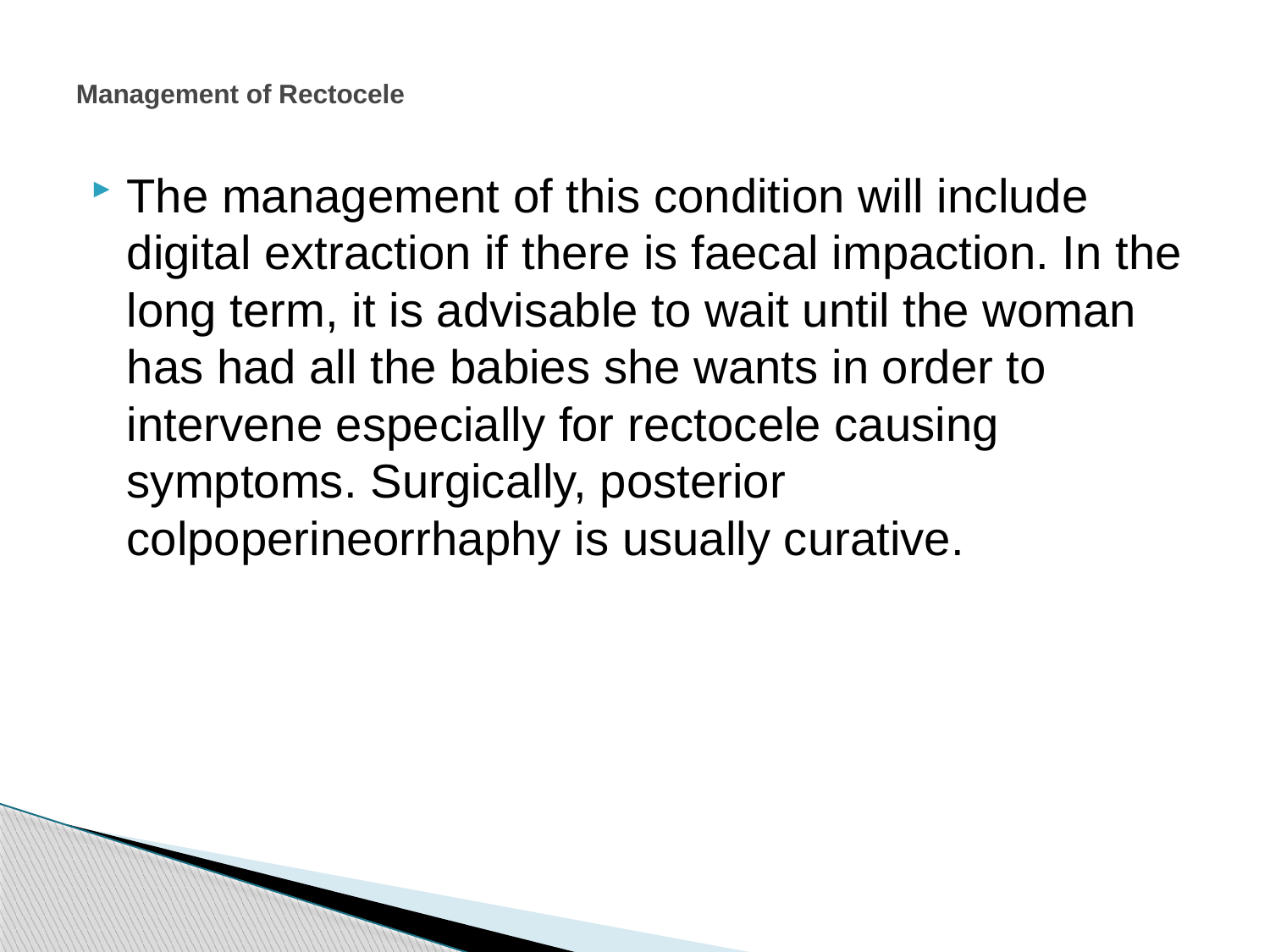

# Management of Rectocele
The management of this condition will include digital extraction if there is faecal impaction. In the long term, it is advisable to wait until the woman has had all the babies she wants in order to intervene especially for rectocele causing symptoms. Surgically, posterior colpoperineorrhaphy is usually curative.
181